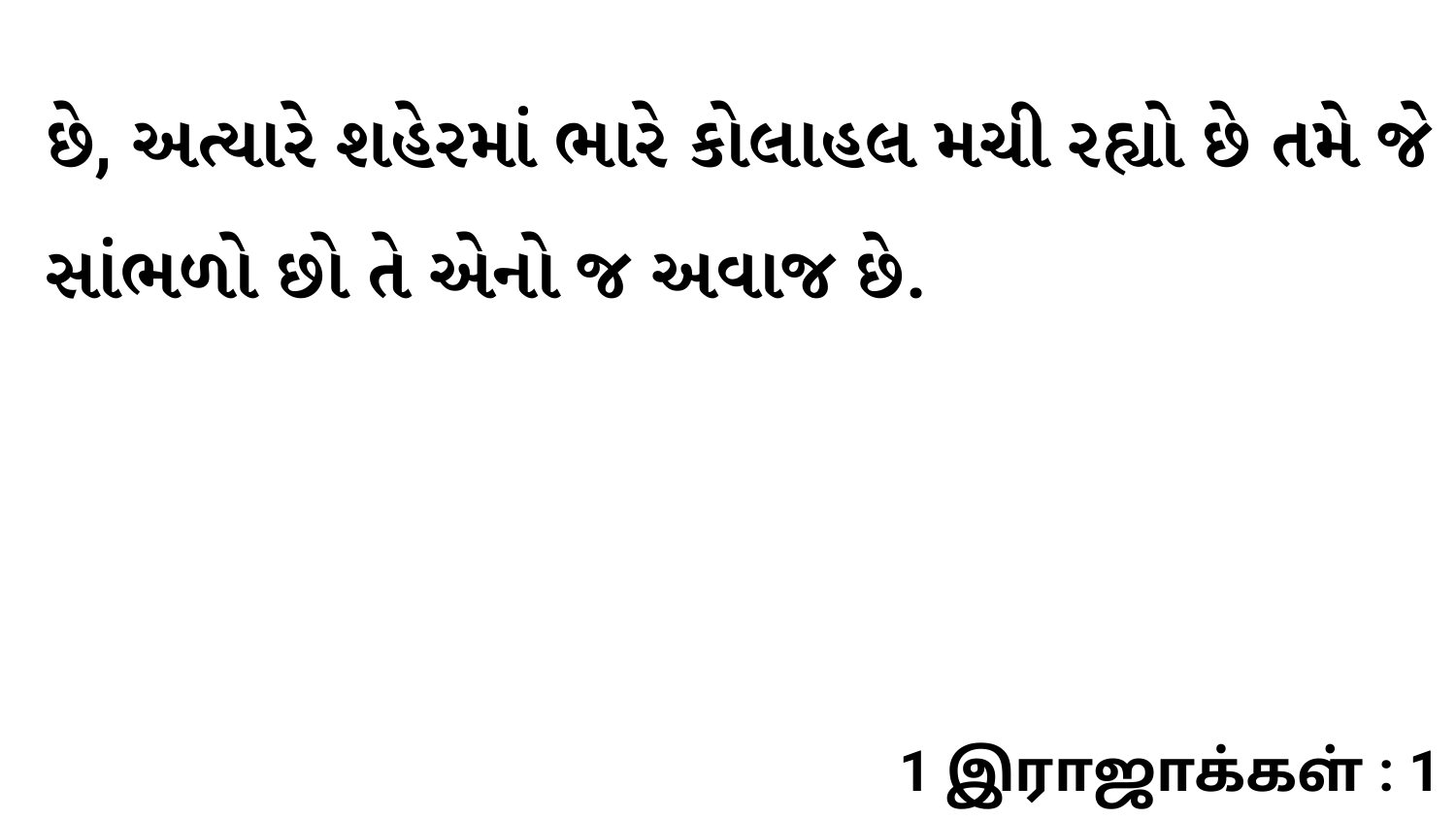

છે, અત્યારે શહેરમાં ભારે કોલાહલ મચી રહ્યો છે તમે જે સાંભળો છો તે એનો જ અવાજ છે.
1 இராஜாக்கள் : 1